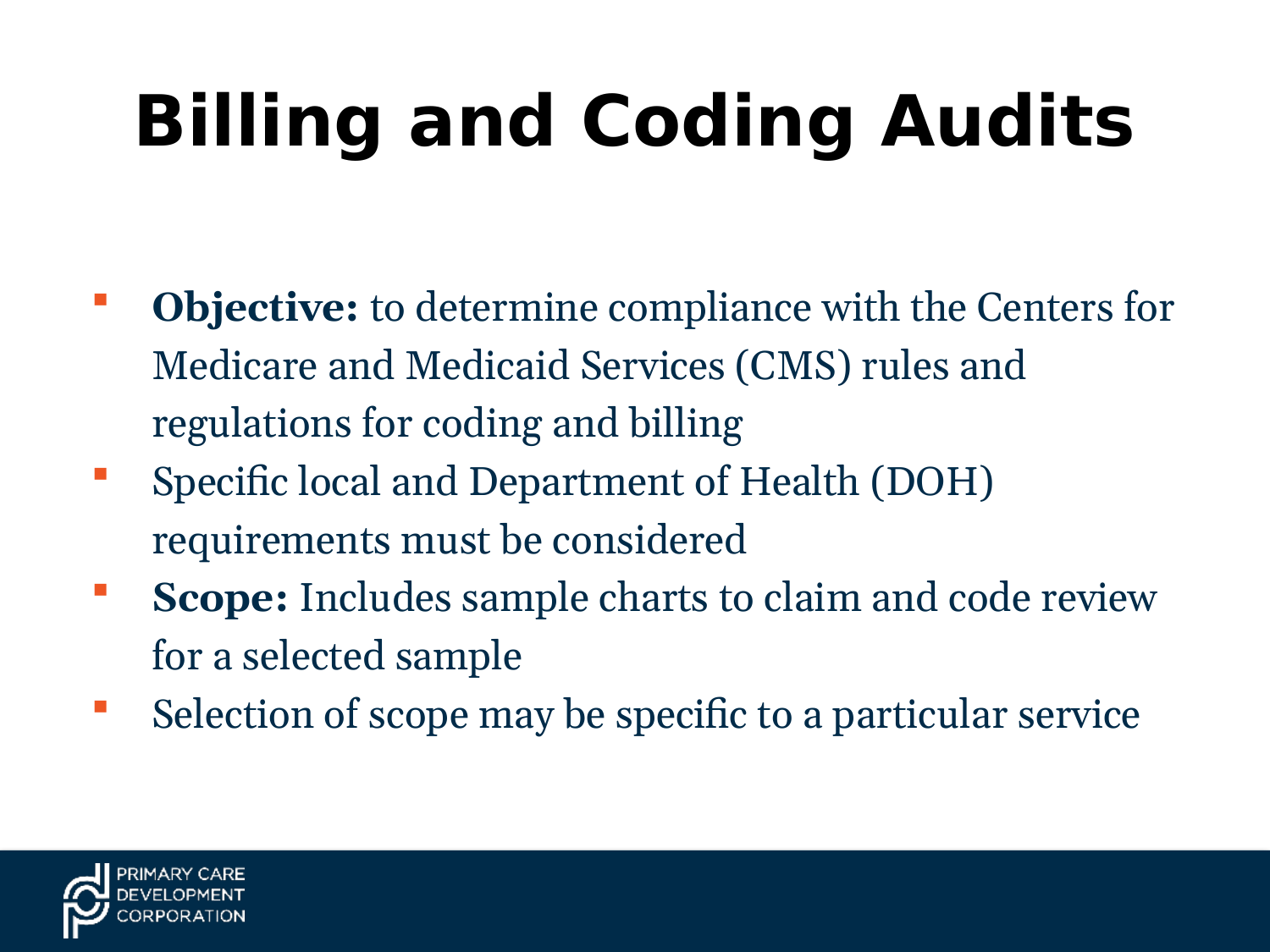

# Billing and Coding Audits
Objective: to determine compliance with the Centers for Medicare and Medicaid Services (CMS) rules and regulations for coding and billing
Specific local and Department of Health (DOH) requirements must be considered
Scope: Includes sample charts to claim and code review for a selected sample
Selection of scope may be specific to a particular service